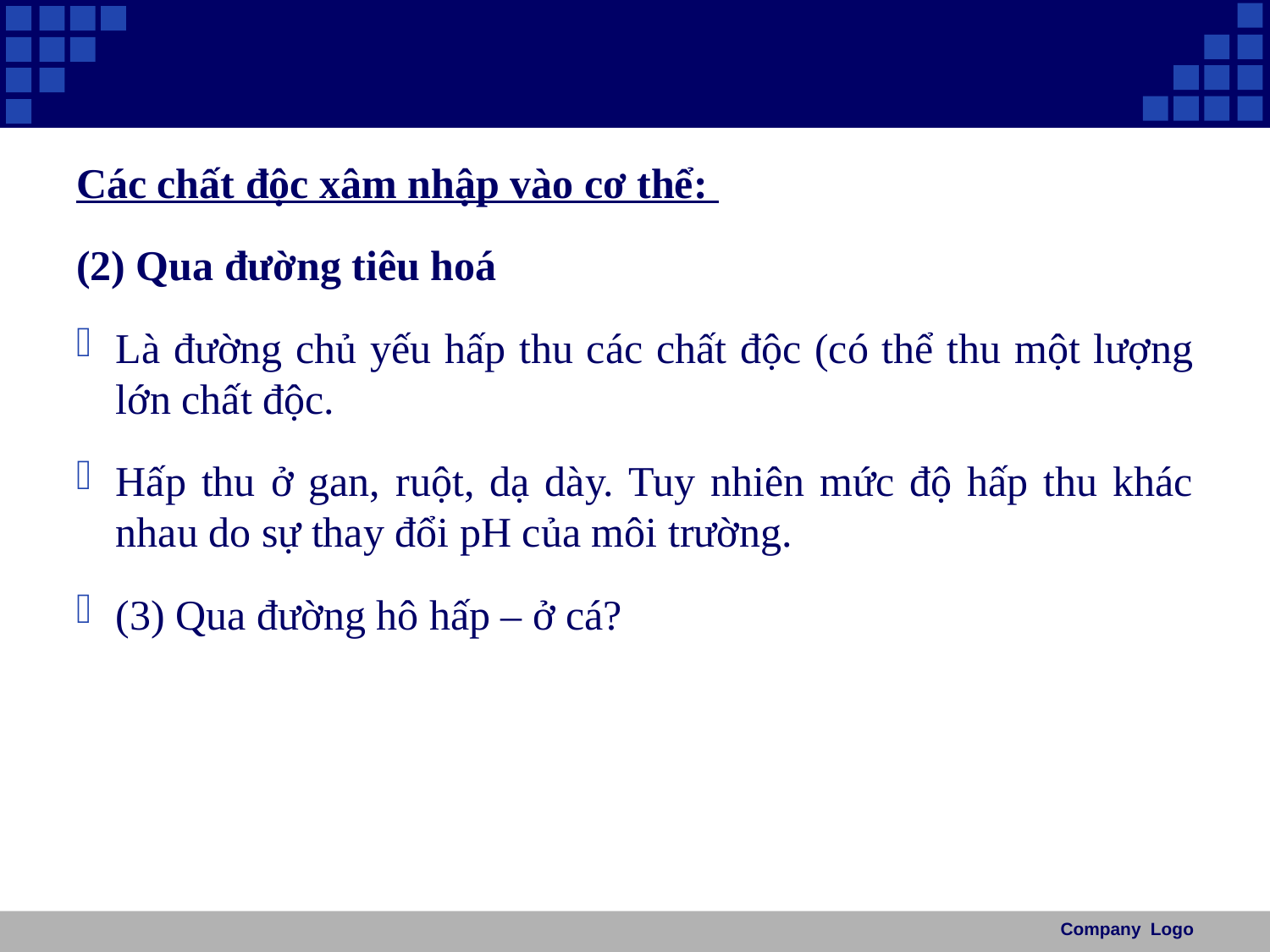

#
Các chất độc xâm nhập vào cơ thể:
(2) Qua đường tiêu hoá
Là đường chủ yếu hấp thu các chất độc (có thể thu một lượng lớn chất độc.
Hấp thu ở gan, ruột, dạ dày. Tuy nhiên mức độ hấp thu khác nhau do sự thay đổi pH của môi trường.
(3) Qua đường hô hấp – ở cá?

Company  Logo